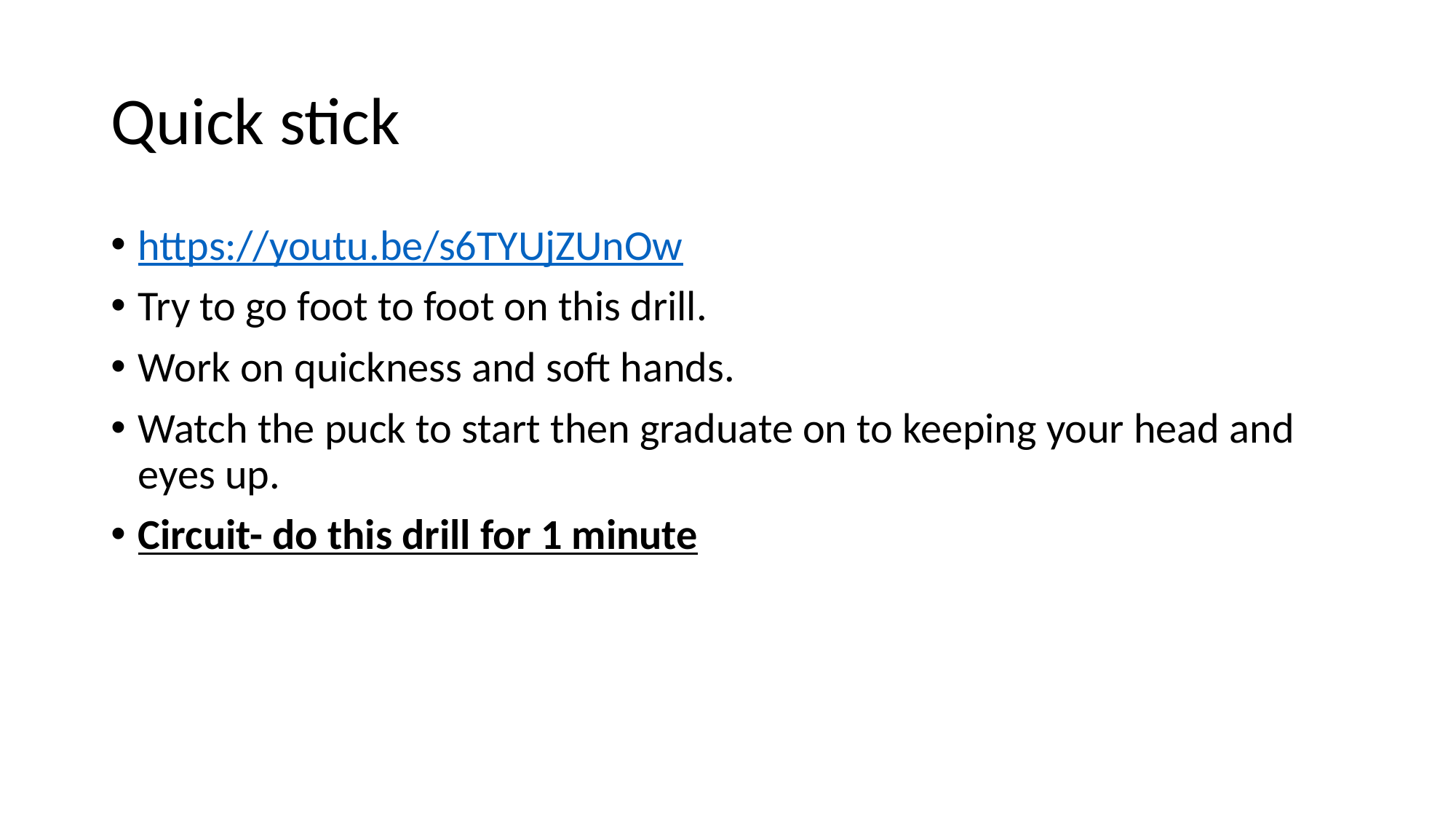

# Quick stick
https://youtu.be/s6TYUjZUnOw
Try to go foot to foot on this drill.
Work on quickness and soft hands.
Watch the puck to start then graduate on to keeping your head and eyes up.
Circuit- do this drill for 1 minute